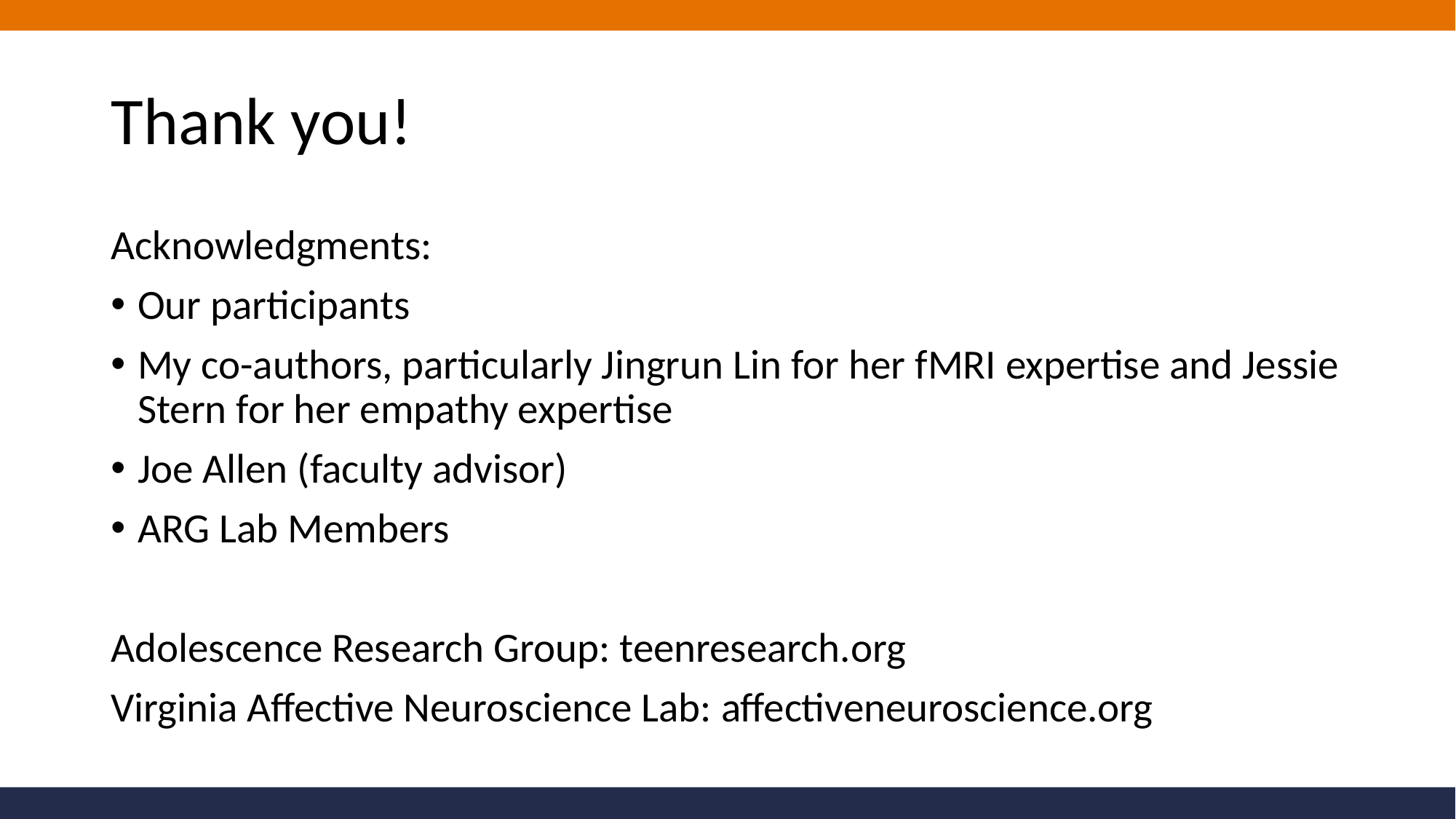

# Thank you!
Acknowledgments:
Our participants
My co-authors, particularly Jingrun Lin for her fMRI expertise and Jessie Stern for her empathy expertise
Joe Allen (faculty advisor)
ARG Lab Members

Adolescence Research Group: teenresearch.org
Virginia Affective Neuroscience Lab: affectiveneuroscience.org